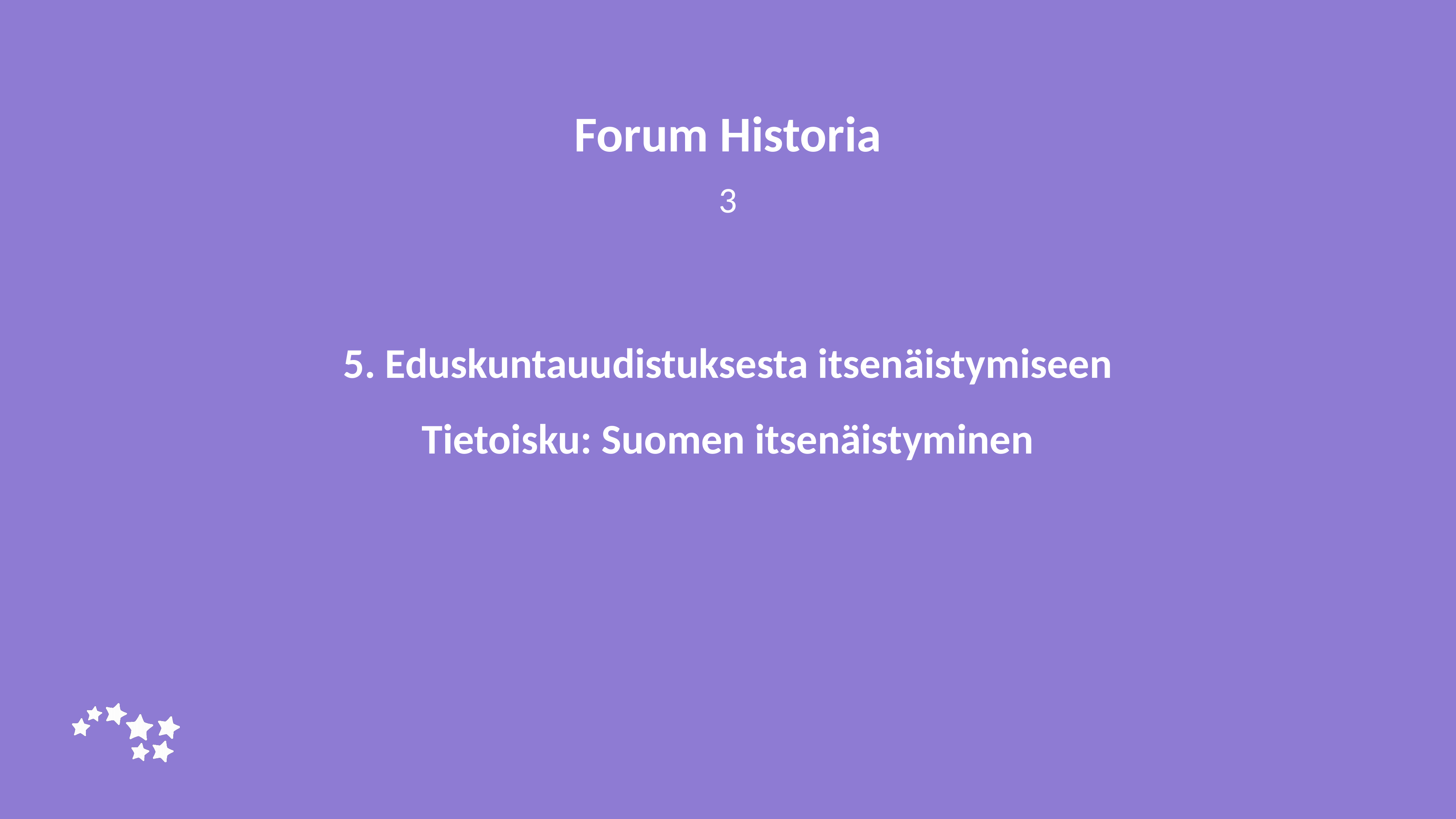

Forum Historia
3
# 5. Eduskuntauudistuksesta itsenäistymiseen

Tietoisku: Suomen itsenäistyminen